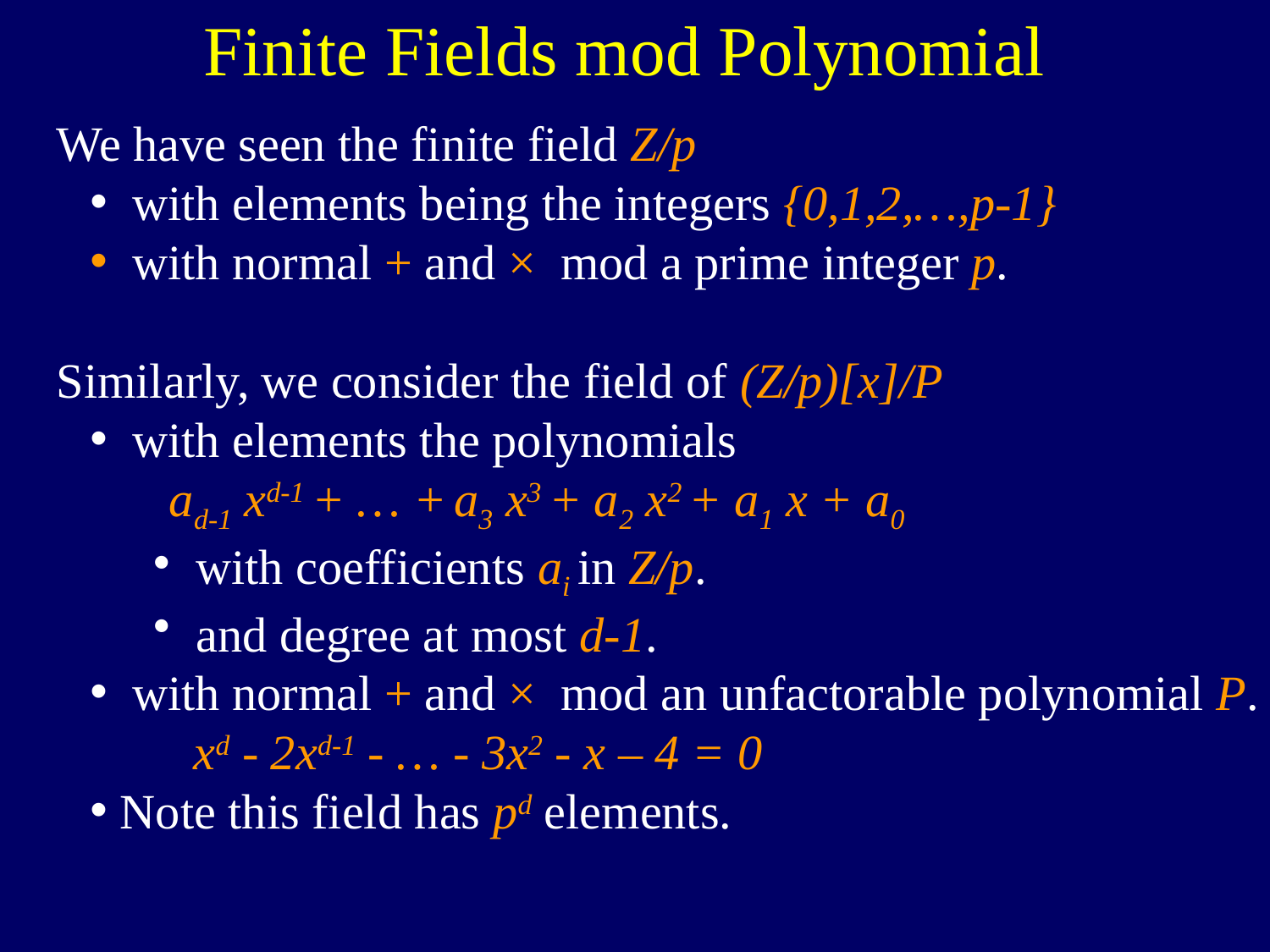

Finite Fields mod Polynomial
We have seen the finite field Z/p
 with elements being the integers {0,1,2,…,p-1}
 with normal + and ×  mod a prime integer p.

Similarly, we consider the field of (Z/p)[x]/P
 with elements the polynomials
    ad-1 xd-1 + … + a3 x3 + a2 x2 + a1 x + a0
 with coefficients ai in Z/p.
 and degree at most d-1.
 with normal + and ×  mod an unfactorable polynomial P.
      xd - 2xd-1 - … - 3x2 - x – 4 = 0
Note this field has pd elements.